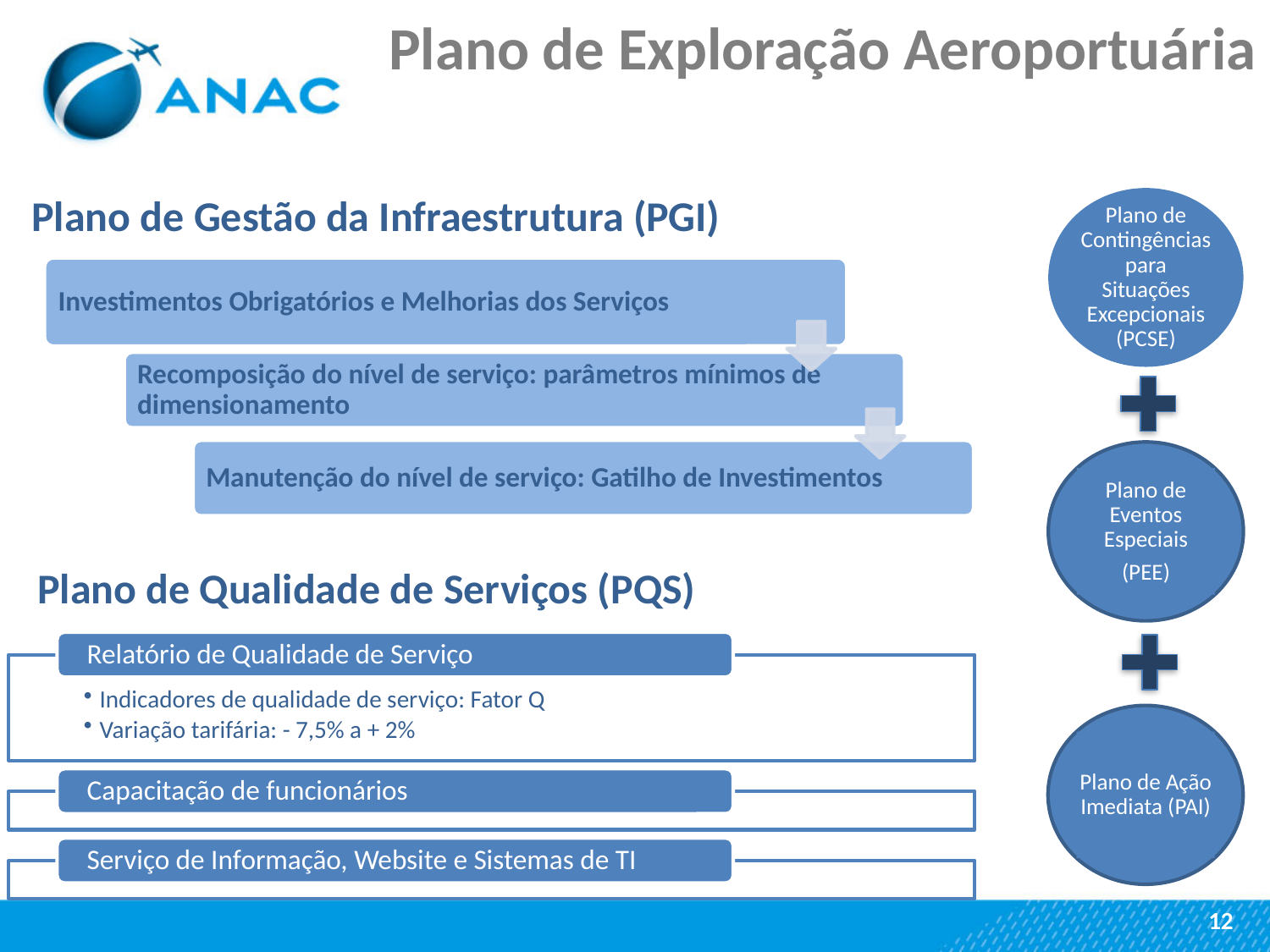

Plano de Exploração Aeroportuária
Plano de Gestão da Infraestrutura (PGI)

Plano de Contingências para Situações Excepcionais (PCSE)
Investimentos Obrigatórios e Melhorias dos Serviços
Recomposição do nível de serviço: parâmetros mínimos de dimensionamento
Manutenção do nível de serviço: Gatilho de Investimentos

Plano de Eventos Especiais
(PEE)
Plano de Qualidade de Serviços (PQS)
Indicadores de qualidade de serviço: Fator Q
Variação tarifária: - 7,5% a + 2%
Relatório de Qualidade de Serviço
Capacitação de funcionários
Serviço de Informação, Website e Sistemas de TI

Plano de Ação Imediata (PAI)
12